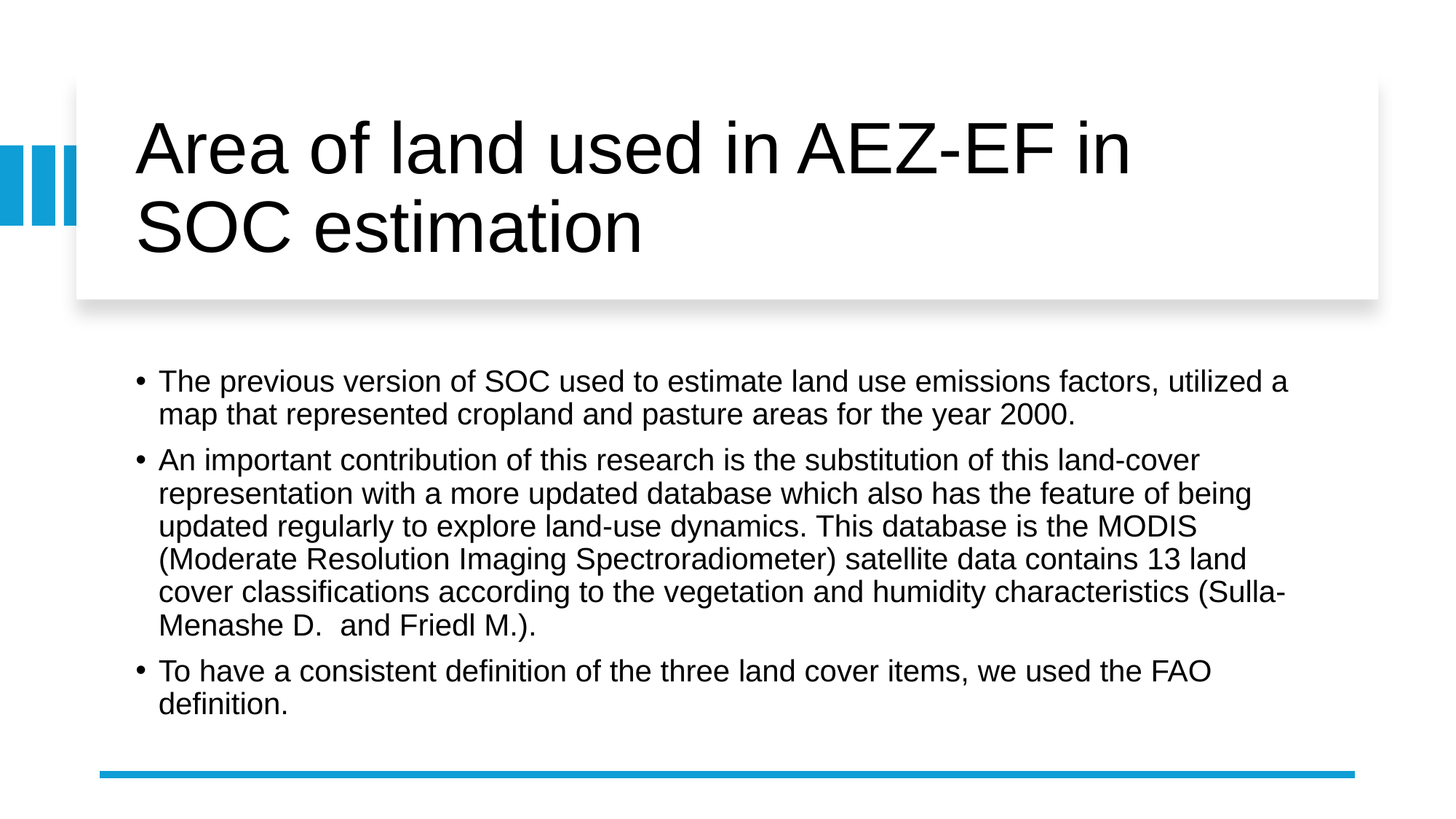

# Area of land used in AEZ-EF in SOC estimation

The previous version of SOC used to estimate land use emissions factors, utilized a map that represented cropland and pasture areas for the year 2000.
An important contribution of this research is the substitution of this land-cover representation with a more updated database which also has the feature of being updated regularly to explore land-use dynamics. This database is the MODIS (Moderate Resolution Imaging Spectroradiometer) satellite data contains 13 land cover classifications according to the vegetation and humidity characteristics (Sulla-Menashe D.  and Friedl M.).
To have a consistent definition of the three land cover items, we used the FAO definition.